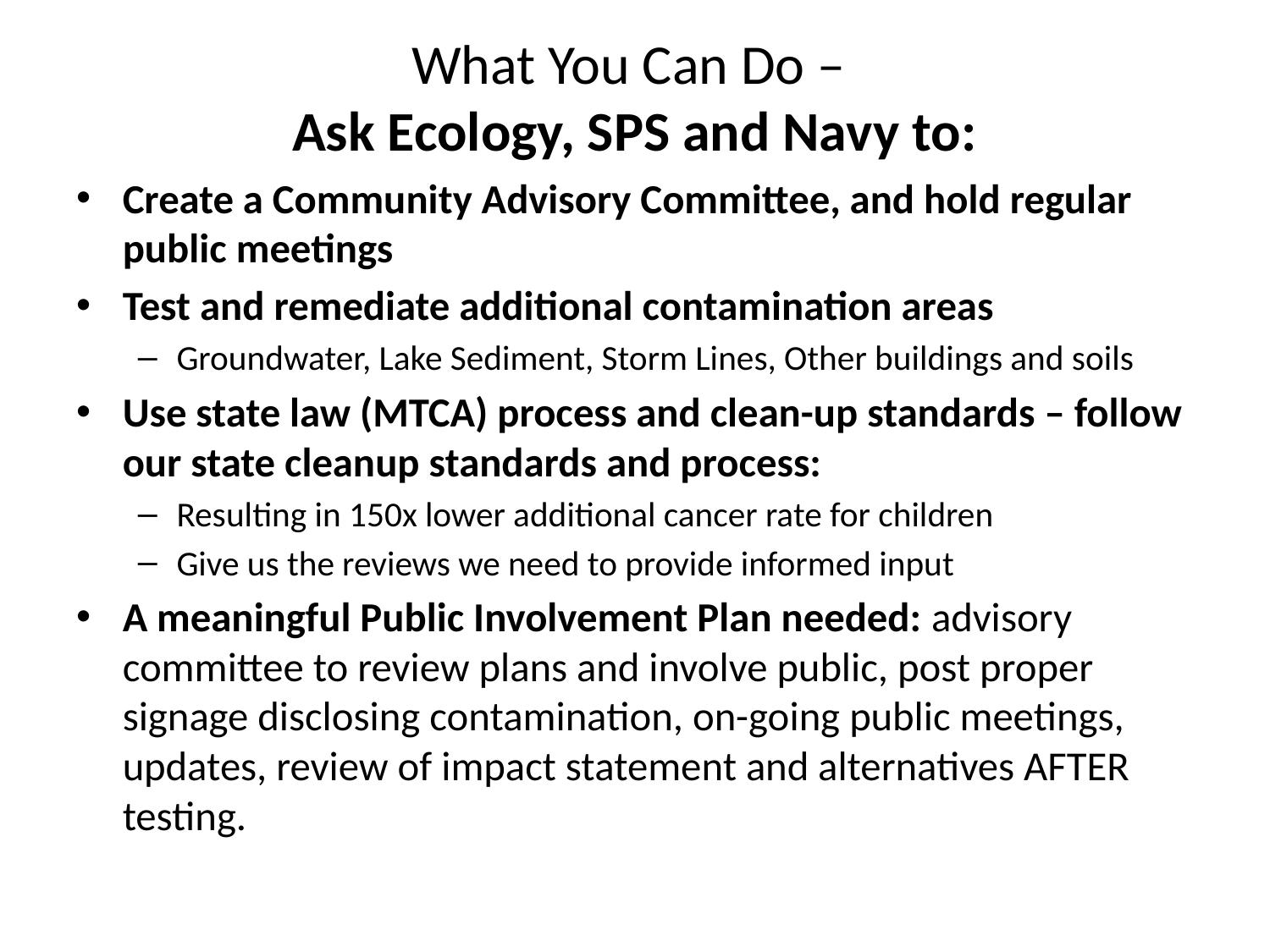

# What You Can Do – Ask Ecology, SPS and Navy to:
Create a Community Advisory Committee, and hold regular public meetings
Test and remediate additional contamination areas
Groundwater, Lake Sediment, Storm Lines, Other buildings and soils
Use state law (MTCA) process and clean-up standards – follow our state cleanup standards and process:
Resulting in 150x lower additional cancer rate for children
Give us the reviews we need to provide informed input
A meaningful Public Involvement Plan needed: advisory committee to review plans and involve public, post proper signage disclosing contamination, on-going public meetings, updates, review of impact statement and alternatives AFTER testing.